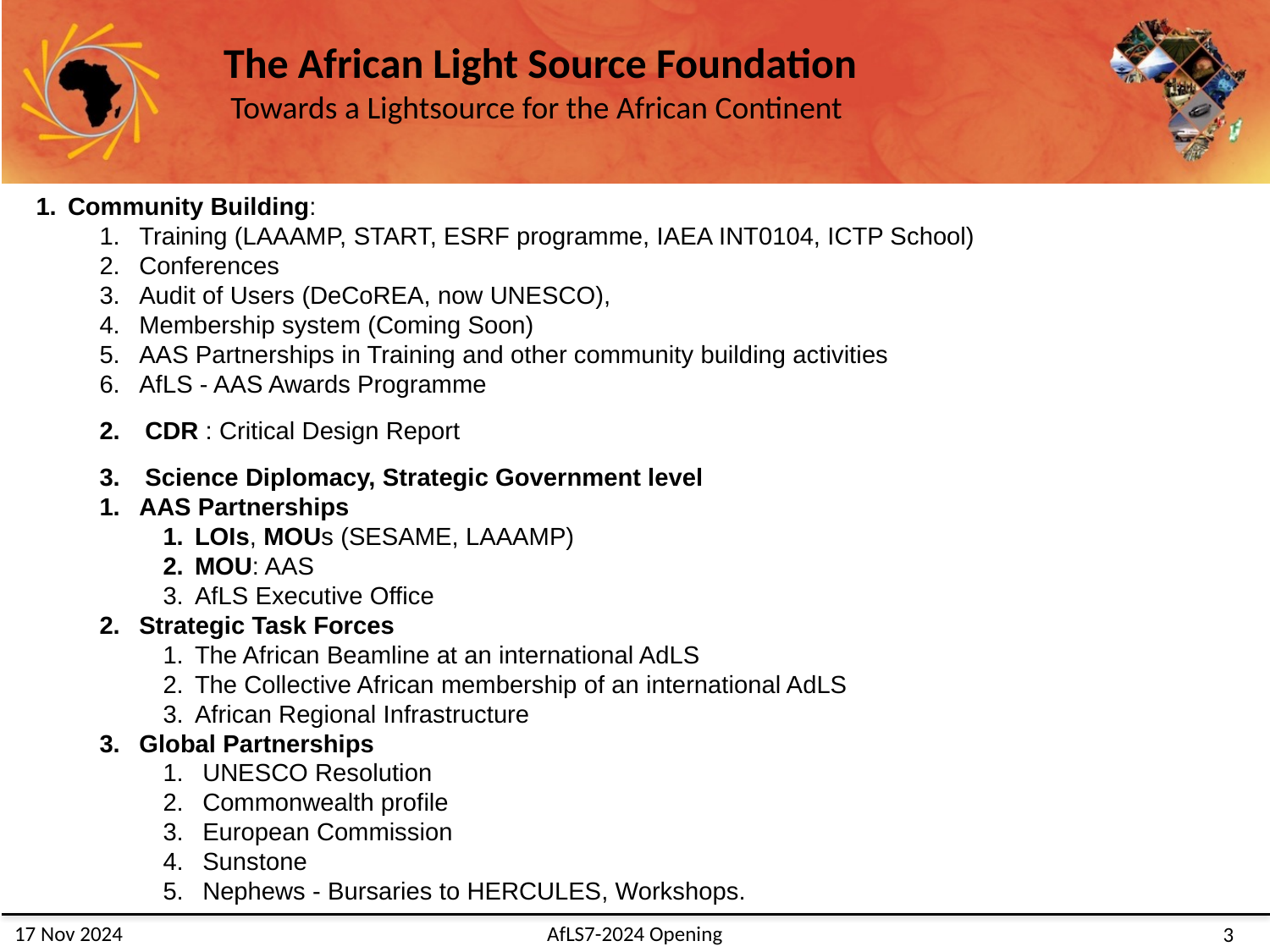

Community Building:
Training (LAAAMP, START, ESRF programme, IAEA INT0104, ICTP School)
Conferences
Audit of Users (DeCoREA, now UNESCO),
Membership system (Coming Soon)
AAS Partnerships in Training and other community building activities
AfLS - AAS Awards Programme

  CDR : Critical Design Report

  Science Diplomacy, Strategic Government level
AAS Partnerships
LOIs, MOUs (SESAME, LAAAMP)
MOU: AAS
AfLS Executive Office
Strategic Task Forces
The African Beamline at an international AdLS
The Collective African membership of an international AdLS
African Regional Infrastructure
Global Partnerships
UNESCO Resolution
Commonwealth profile
European Commission
Sunstone
Nephews - Bursaries to HERCULES, Workshops.
17 Nov 2024
AfLS7-2024 Opening
3